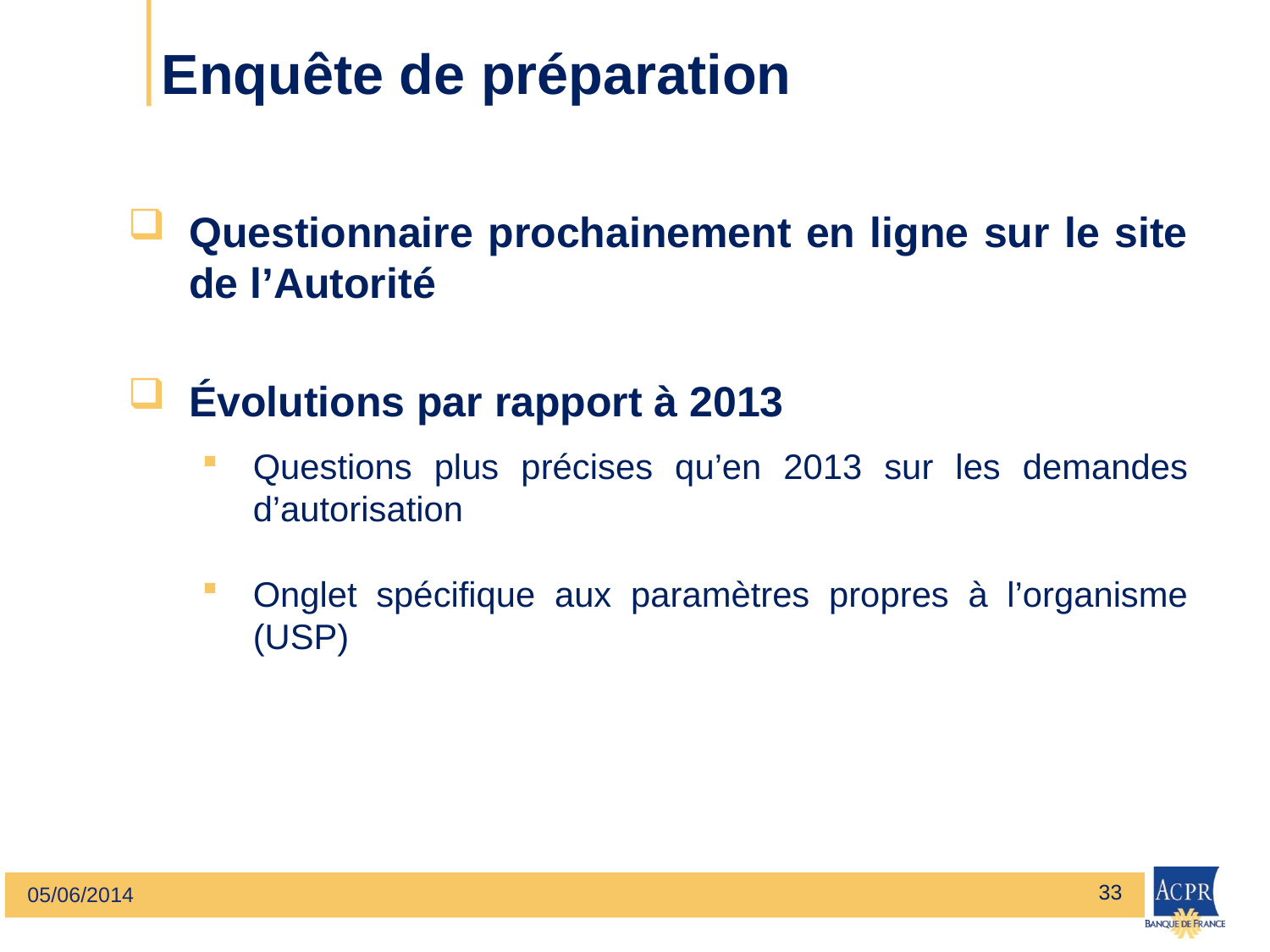

# Enquête de préparation
Questionnaire prochainement en ligne sur le site de l’Autorité

Évolutions par rapport à 2013

Questions plus précises qu’en 2013 sur les demandes d’autorisation

Onglet spécifique aux paramètres propres à l’organisme (USP)
33
05/06/2014